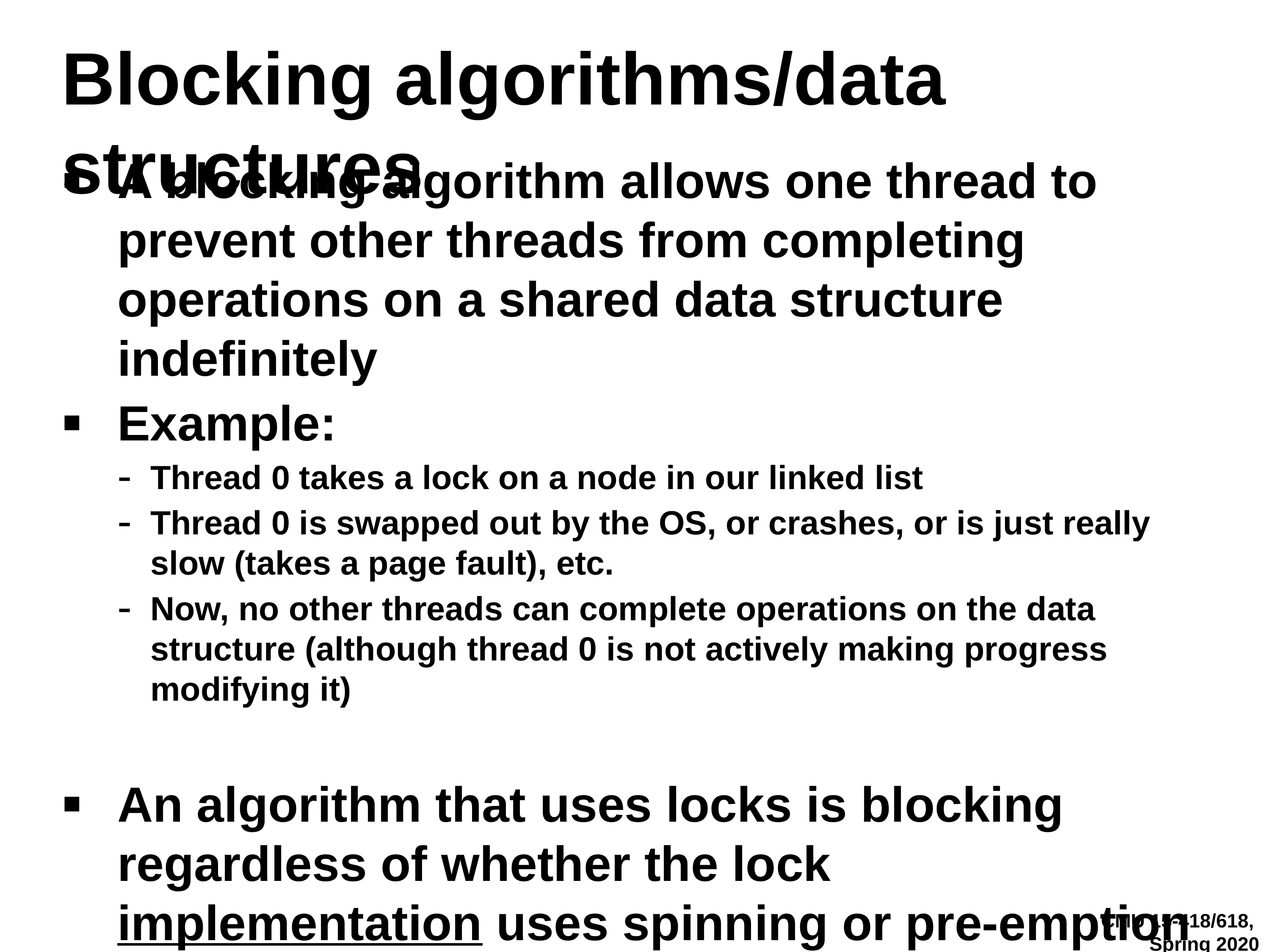

# Blocking algorithms/data structures
A blocking algorithm allows one thread to prevent other threads from completing operations on a shared data structure indefinitely
Example:
Thread 0 takes a lock on a node in our linked list
Thread 0 is swapped out by the OS, or crashes, or is just really slow (takes a page fault), etc.
Now, no other threads can complete operations on the data structure (although thread 0 is not actively making progress modifying it)

An algorithm that uses locks is blocking regardless of whether the lock implementation uses spinning or pre-emption